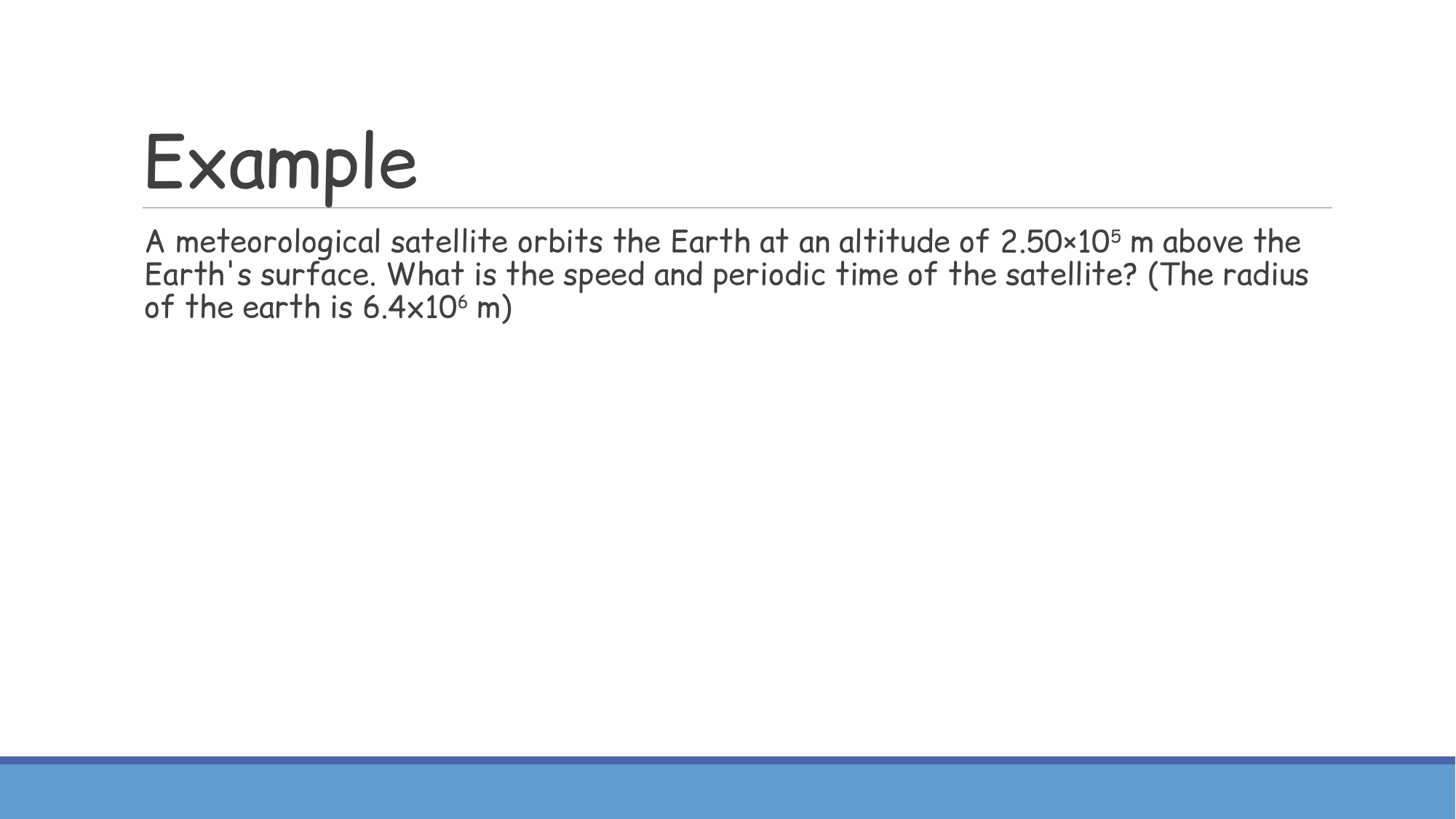

# Example
A meteorological satellite orbits the Earth at an altitude of 2.50×105 m above the Earth's surface. What is the speed and periodic time of the satellite? (The radius of the earth is 6.4x106 m)